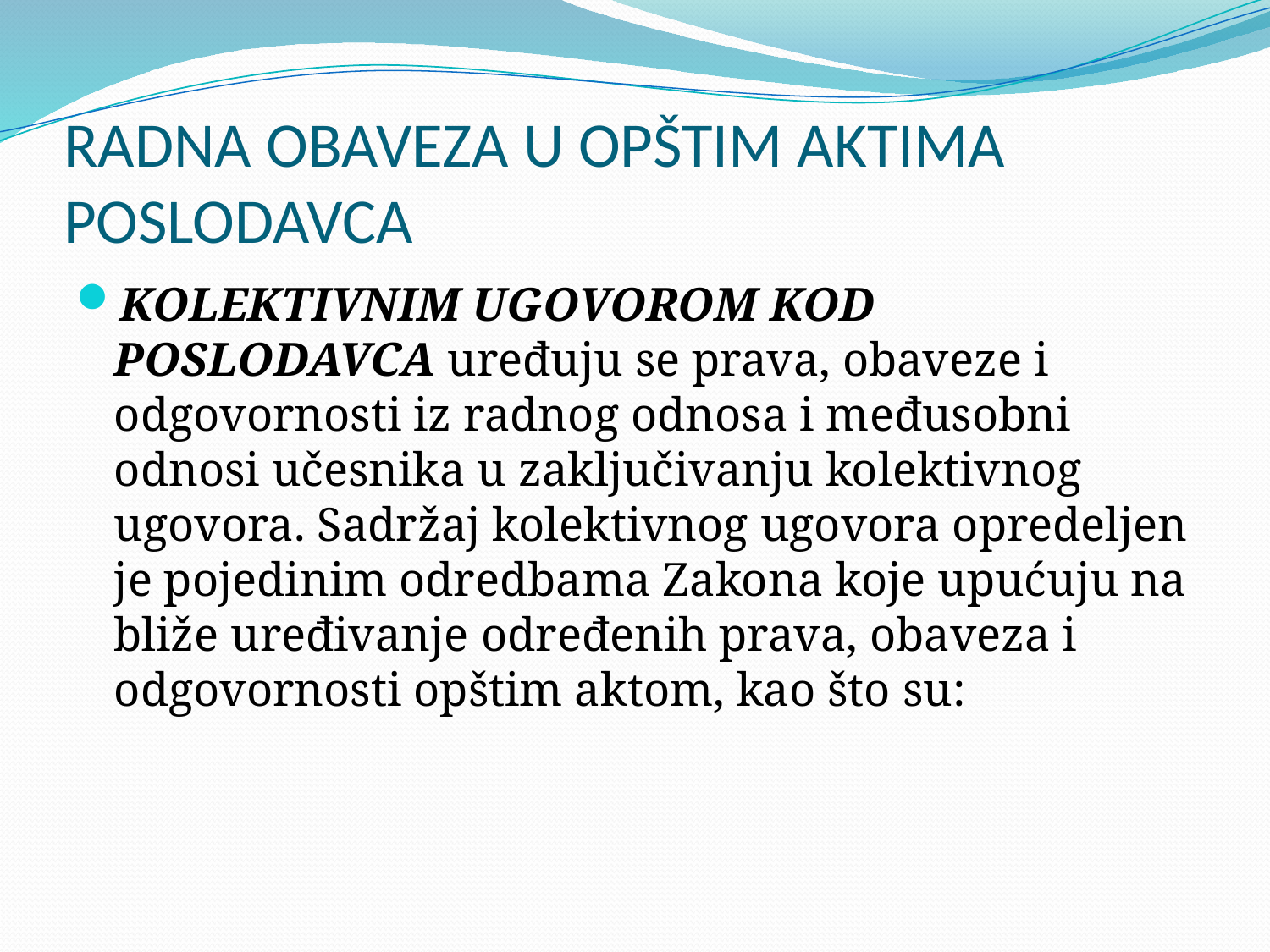

# RADNA OBAVEZA U OPŠTIM AKTIMA POSLODAVCA
KOLEKTIVNIM UGOVOROM KOD POSLODAVCA uređuju se prava, obaveze i odgovornosti iz radnog odnosa i međusobni odnosi učesnika u zaključivanju kolektivnog ugovora. Sadržaj kolektivnog ugovora opredeljen je pojedinim odredbama Zakona koje upućuju na bliže uređivanje određenih prava, obaveza i odgovornosti opštim aktom, kao što su: